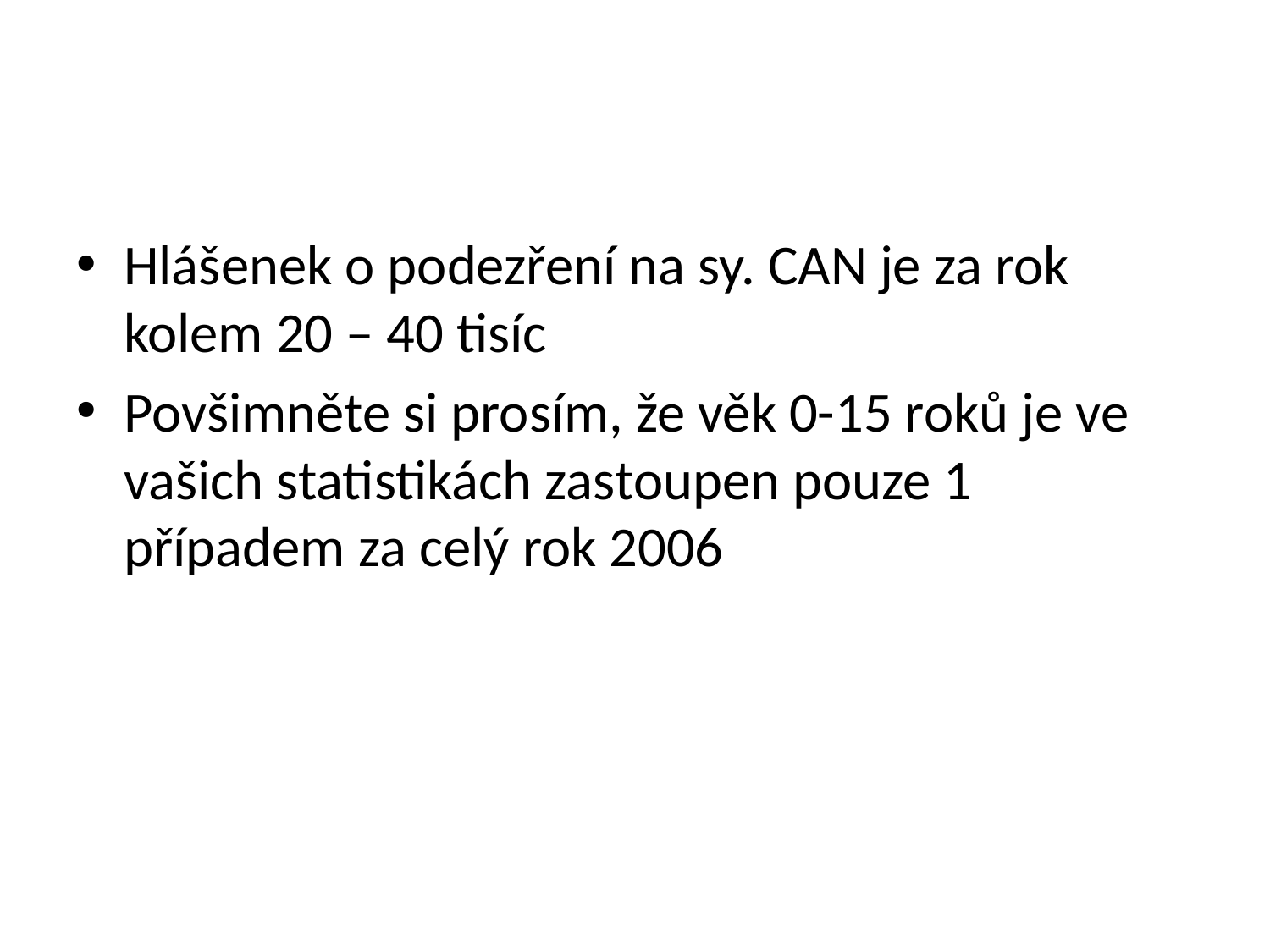

#
Hlášenek o podezření na sy. CAN je za rok kolem 20 – 40 tisíc
Povšimněte si prosím, že věk 0-15 roků je ve vašich statistikách zastoupen pouze 1 případem za celý rok 2006